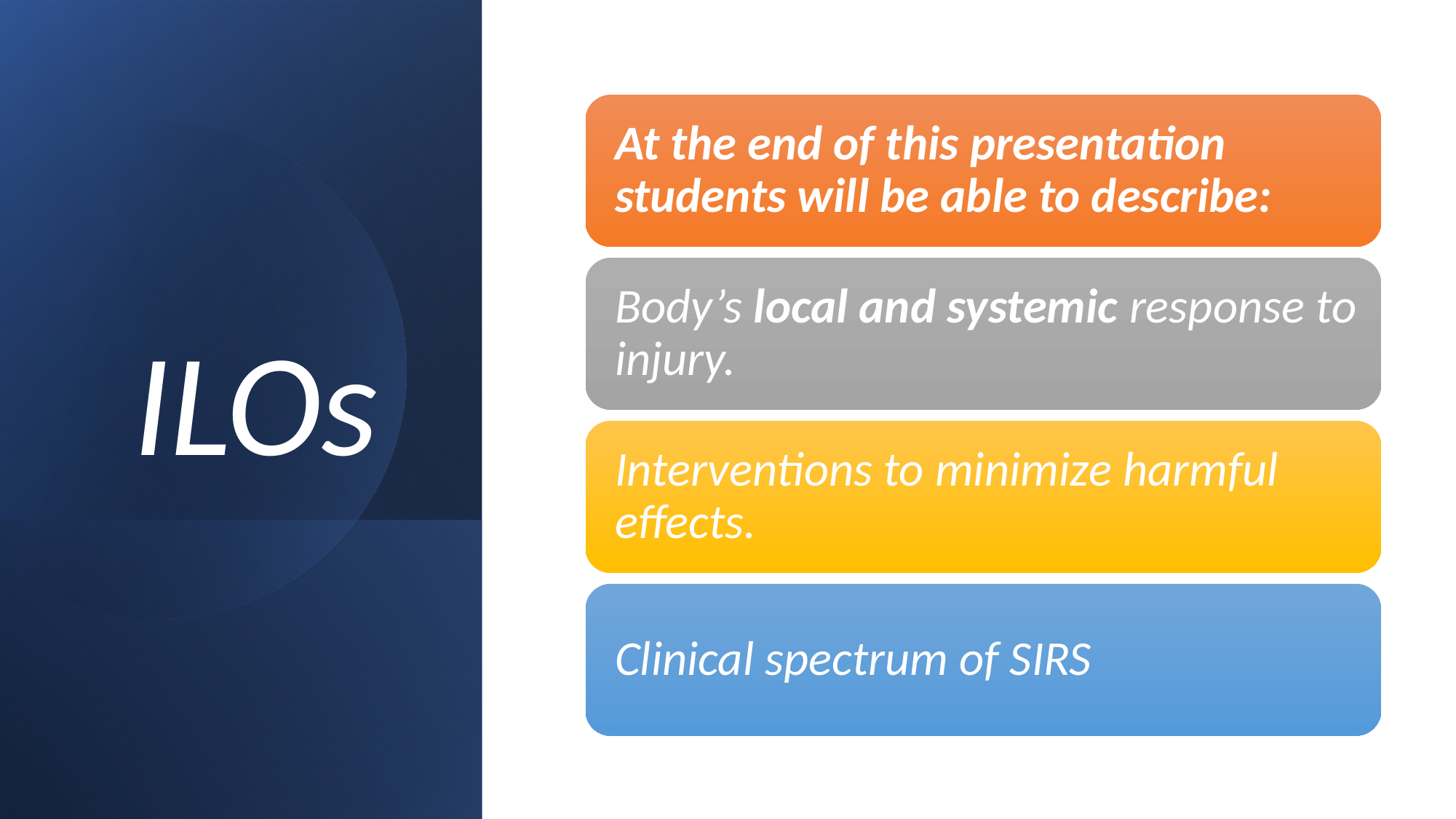

At the end of this presentation students will be able to describe:
Body’s local and systemic response to injury.
Interventions to minimize harmful effects.
Clinical spectrum of SIRS

# ILOs